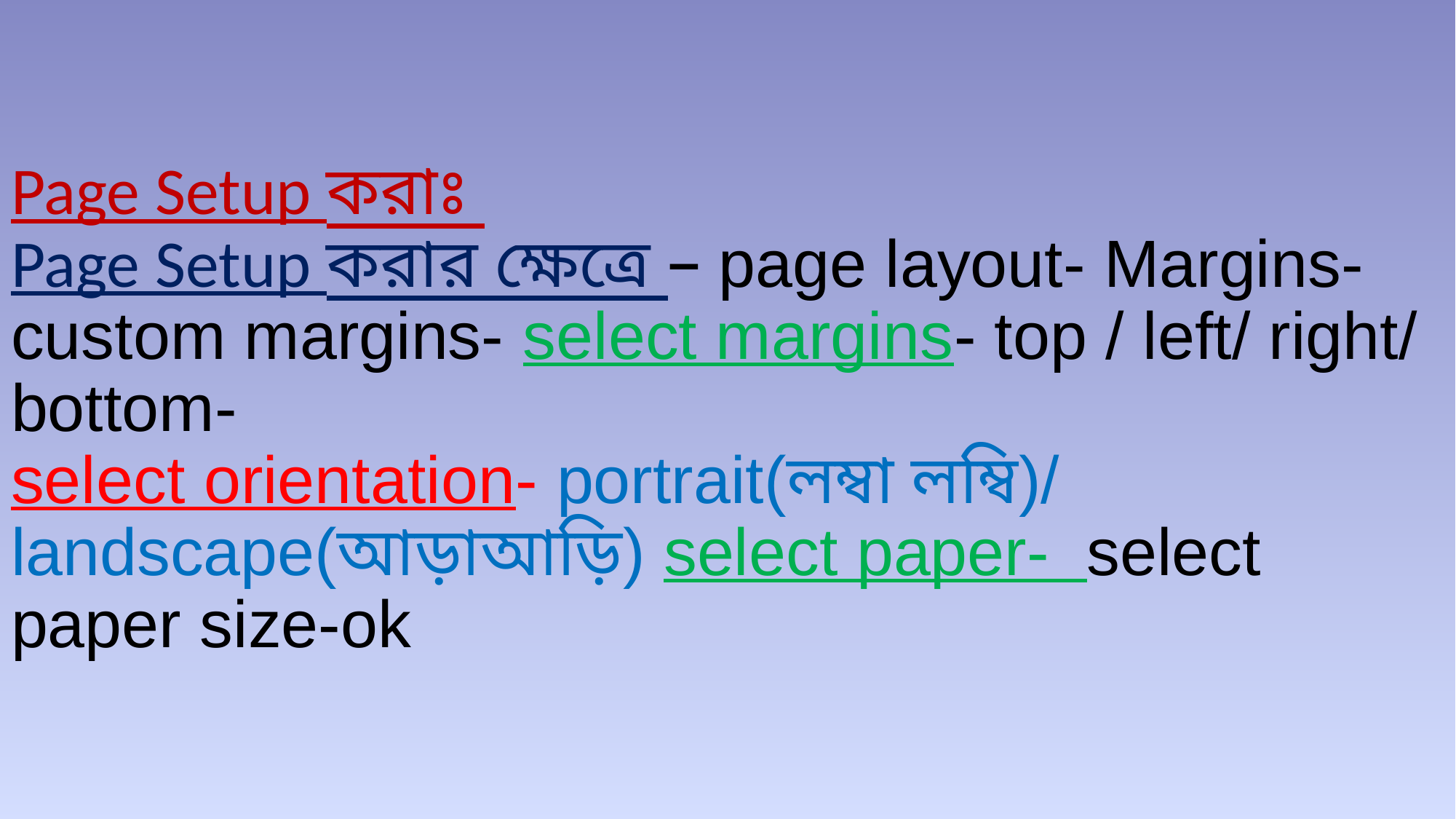

# Page Setup করাঃ Page Setup করার ক্ষেত্রে – page layout- Margins-custom margins- select margins- top / left/ right/  bottom- select orientation- portrait(লম্বা লম্বি)/ landscape(আড়াআড়ি) select paper-  select paper size-ok